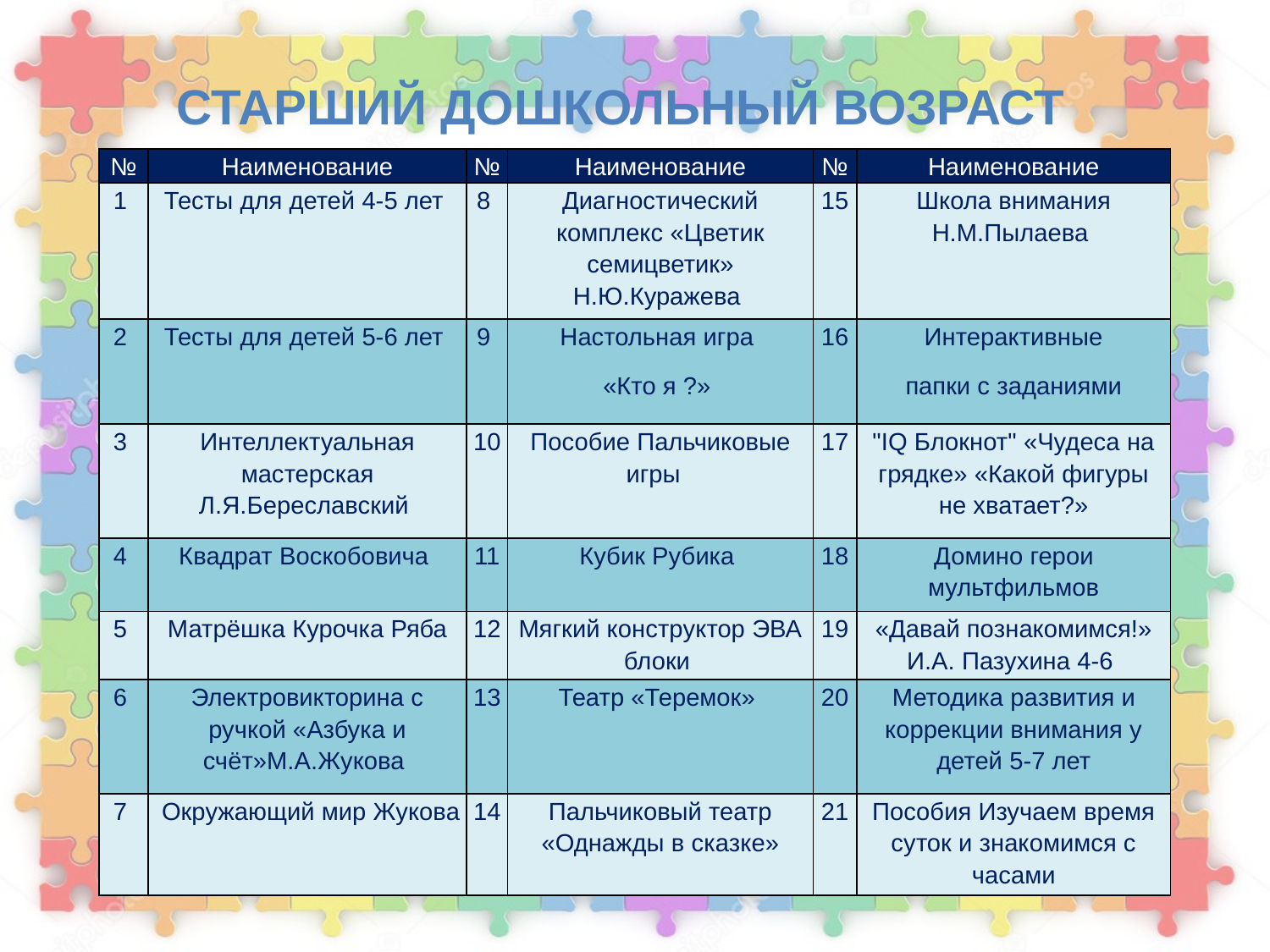

Старший дошкольный возраст
| № | Наименование | № | Наименование | № | Наименование |
| --- | --- | --- | --- | --- | --- |
| 1 | Тесты для детей 4-5 лет | 8 | Диагностический комплекс «Цветик семицветик» Н.Ю.Куражева | 15 | Школа внимания Н.М.Пылаева |
| 2 | Тесты для детей 5-6 лет | 9 | Настольная игра «Кто я ?» | 16 | Интерактивные папки с заданиями |
| 3 | Интеллектуальная мастерская Л.Я.Береславский | 10 | Пособие Пальчиковые игры | 17 | "IQ Блокнот" «Чудеса на грядке» «Какой фигуры не хватает?» |
| 4 | Квадрат Воскобовича | 11 | Кубик Рубика | 18 | Домино герои мультфильмов |
| 5 | Матрёшка Курочка Ряба | 12 | Мягкий конструктор ЭВА блоки | 19 | «Давай познакомимся!» И.А. Пазухина 4-6 |
| 6 | Электровикторина с ручкой «Азбука и счёт»М.А.Жукова | 13 | Театр «Теремок» | 20 | Методика развития и коррекции внимания у детей 5-7 лет |
| 7 | Окружающий мир Жукова | 14 | Пальчиковый театр «Однажды в сказке» | 21 | Пособия Изучаем время суток и знакомимся с часами |